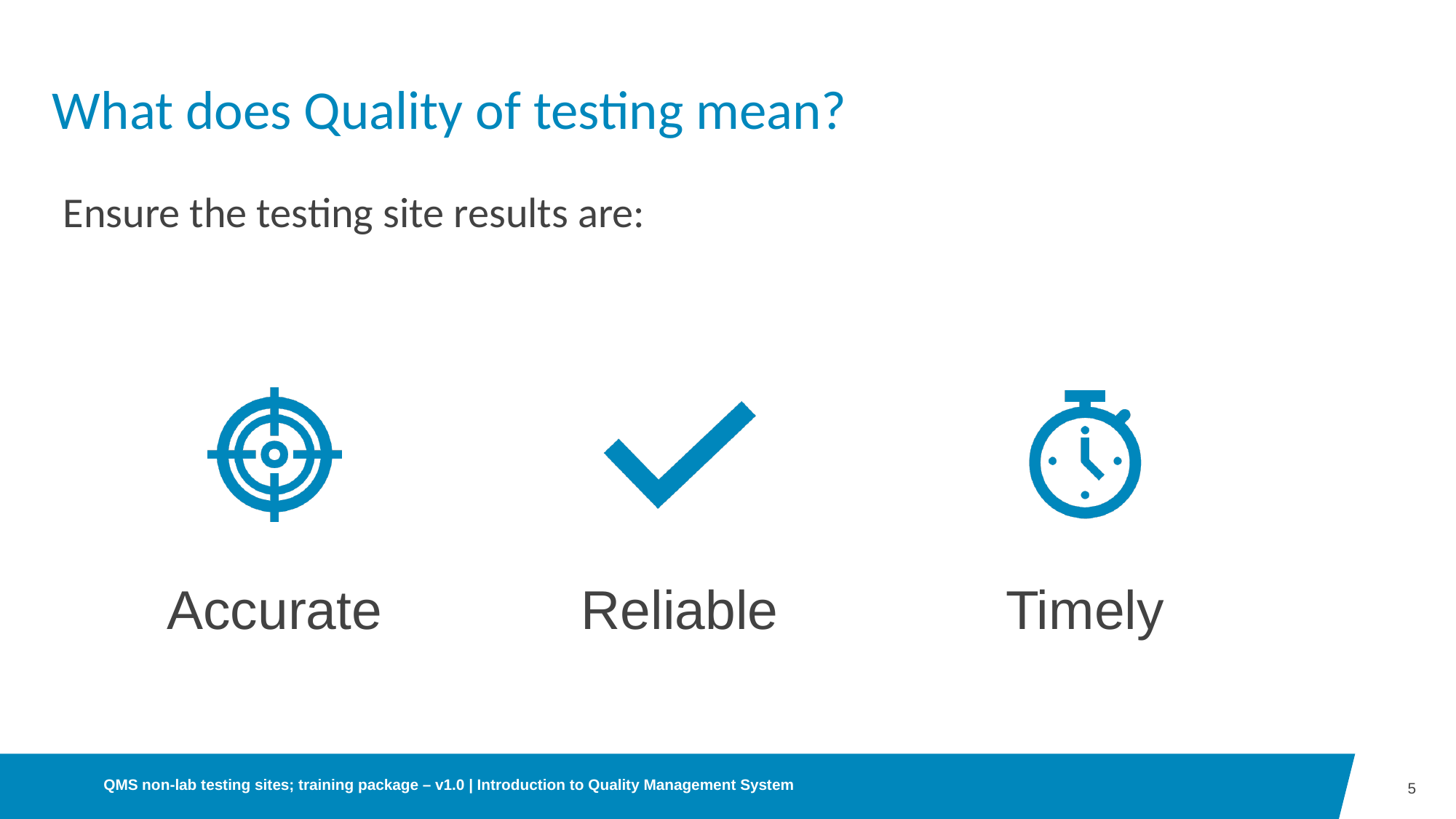

# What does Quality of testing mean?
Ensure the testing site results are:

Accurate

Reliable

Timely
QMS non-lab testing sites; training package – v1.0 | Introduction to Quality Management System
5